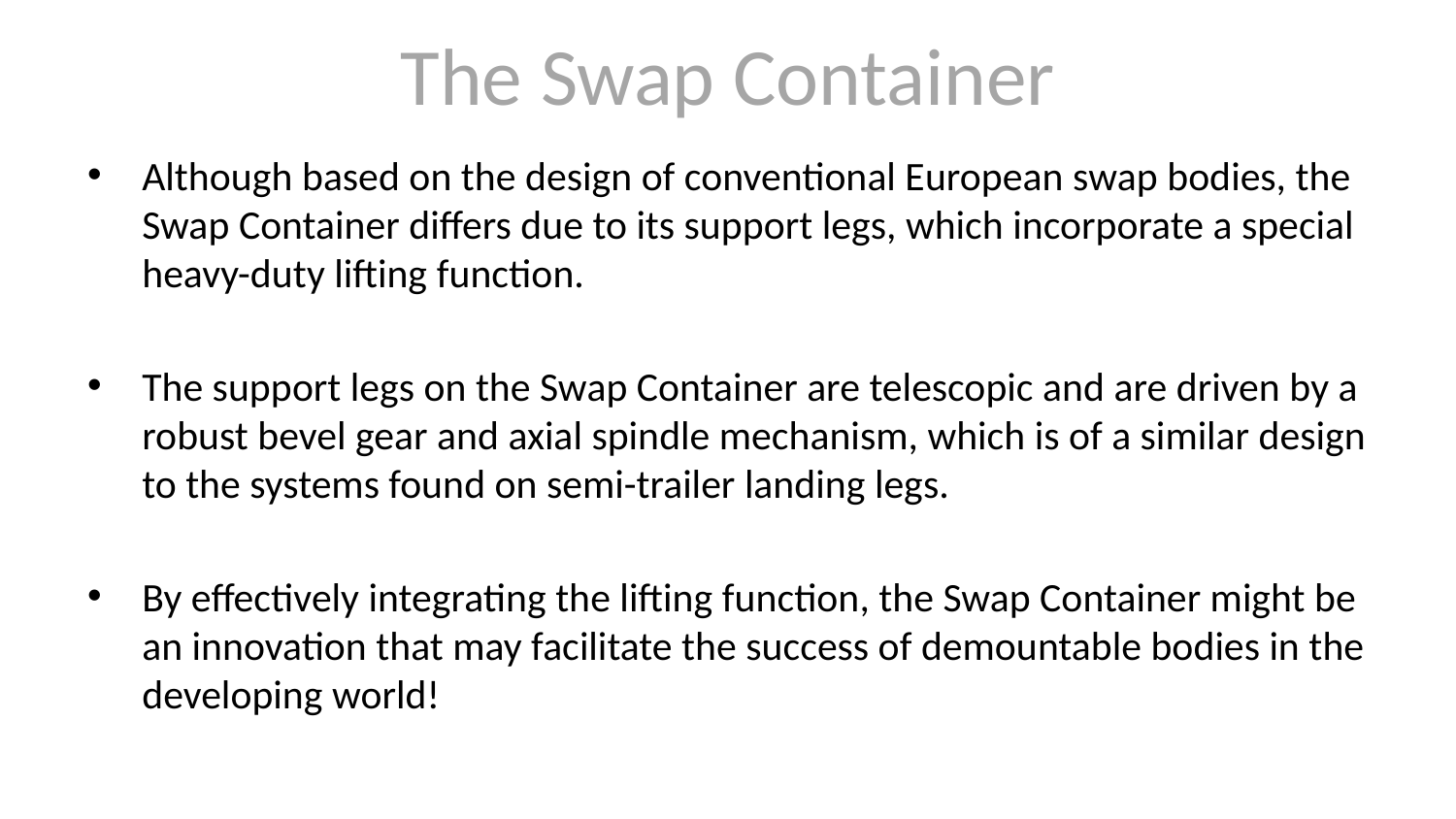

# The Swap Container
Although based on the design of conventional European swap bodies, the Swap Container differs due to its support legs, which incorporate a special heavy-duty lifting function.

The support legs on the Swap Container are telescopic and are driven by a robust bevel gear and axial spindle mechanism, which is of a similar design to the systems found on semi-trailer landing legs.

By effectively integrating the lifting function, the Swap Container might be an innovation that may facilitate the success of demountable bodies in the developing world!